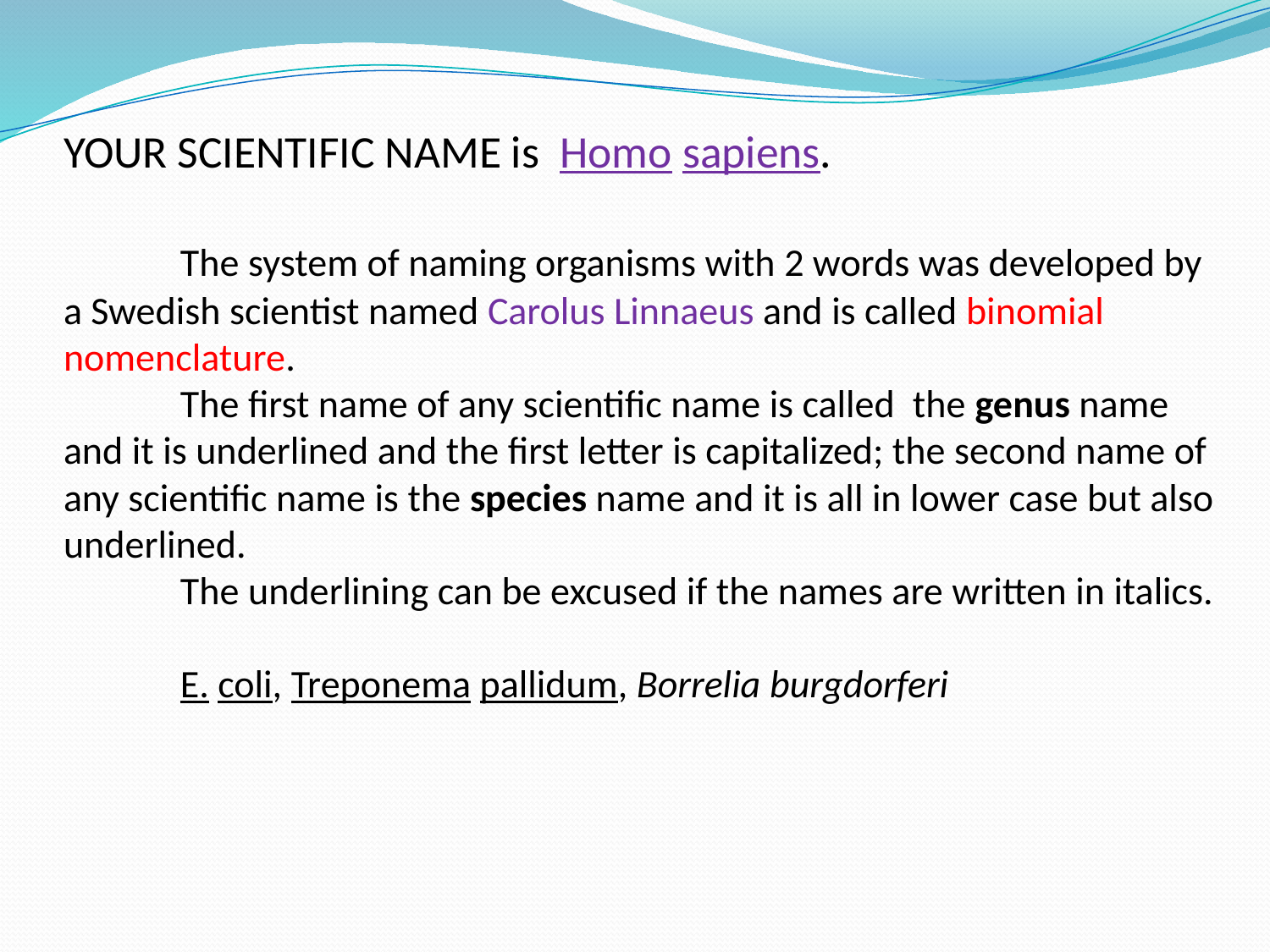

# YOUR SCIENTIFIC NAME is  Homo sapiens. The system of naming organisms with 2 words was developed by a Swedish scientist named Carolus Linnaeus and is called binomial nomenclature. The first name of any scientific name is called  the genus name and it is underlined and the first letter is capitalized; the second name of any scientific name is the species name and it is all in lower case but also underlined. The underlining can be excused if the names are written in italics. E. coli, Treponema pallidum, Borrelia burgdorferi